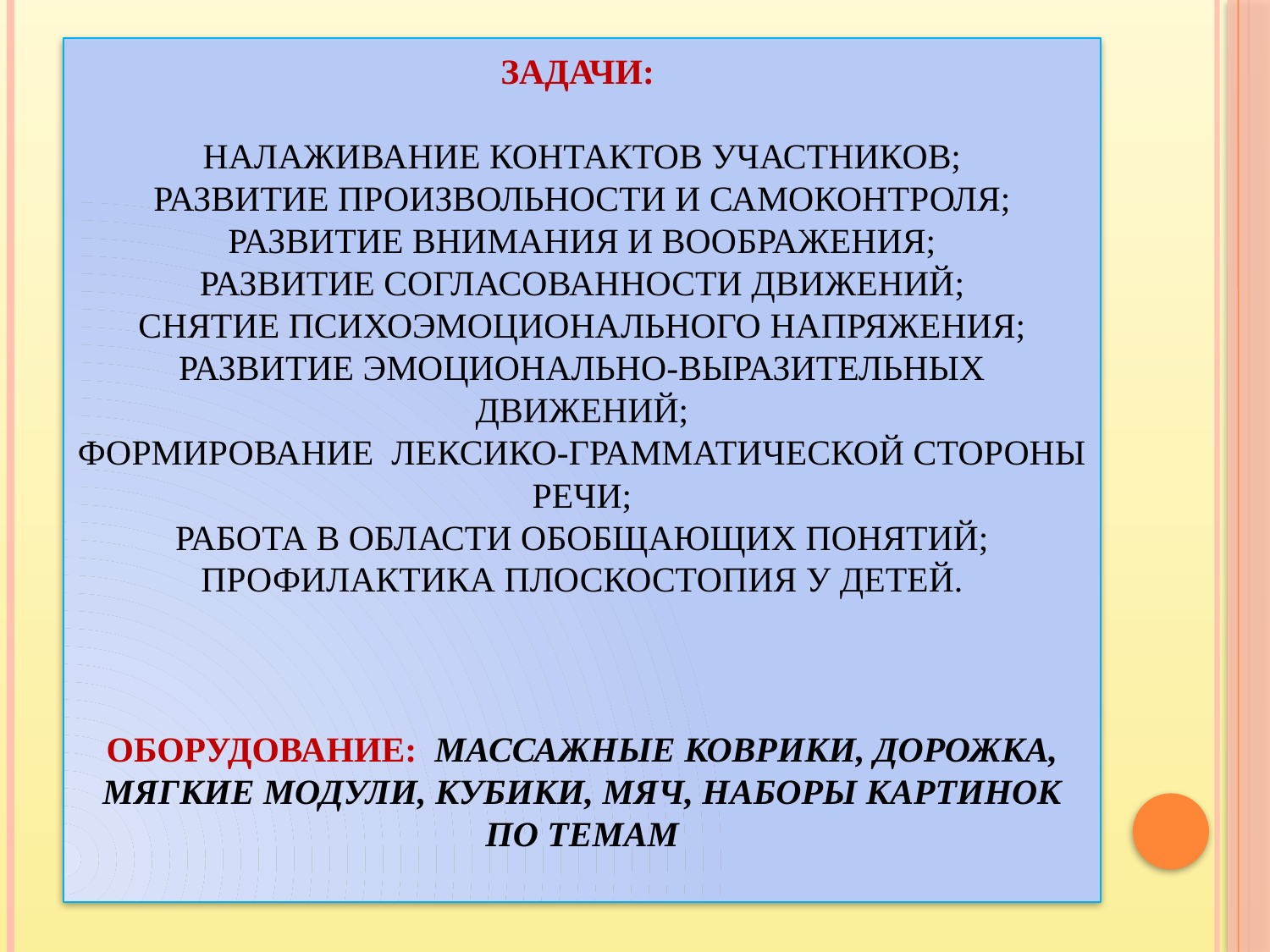

# Задачи: Налаживание контактов участников; Развитие произвольности и самоконтроля; Развитие внимания и воображения; Развитие согласованности движений; Снятие психоэмоционального напряжения; Развитие эмоционально-выразительных движений; Формирование  лексико-грамматической стороны речи; Работа в области обобщающих понятий; Профилактика плоскостопия у детей. Оборудование:  массажные коврики, дорожка, мягкие модули, кубики, мяч, наборы картинок по темам